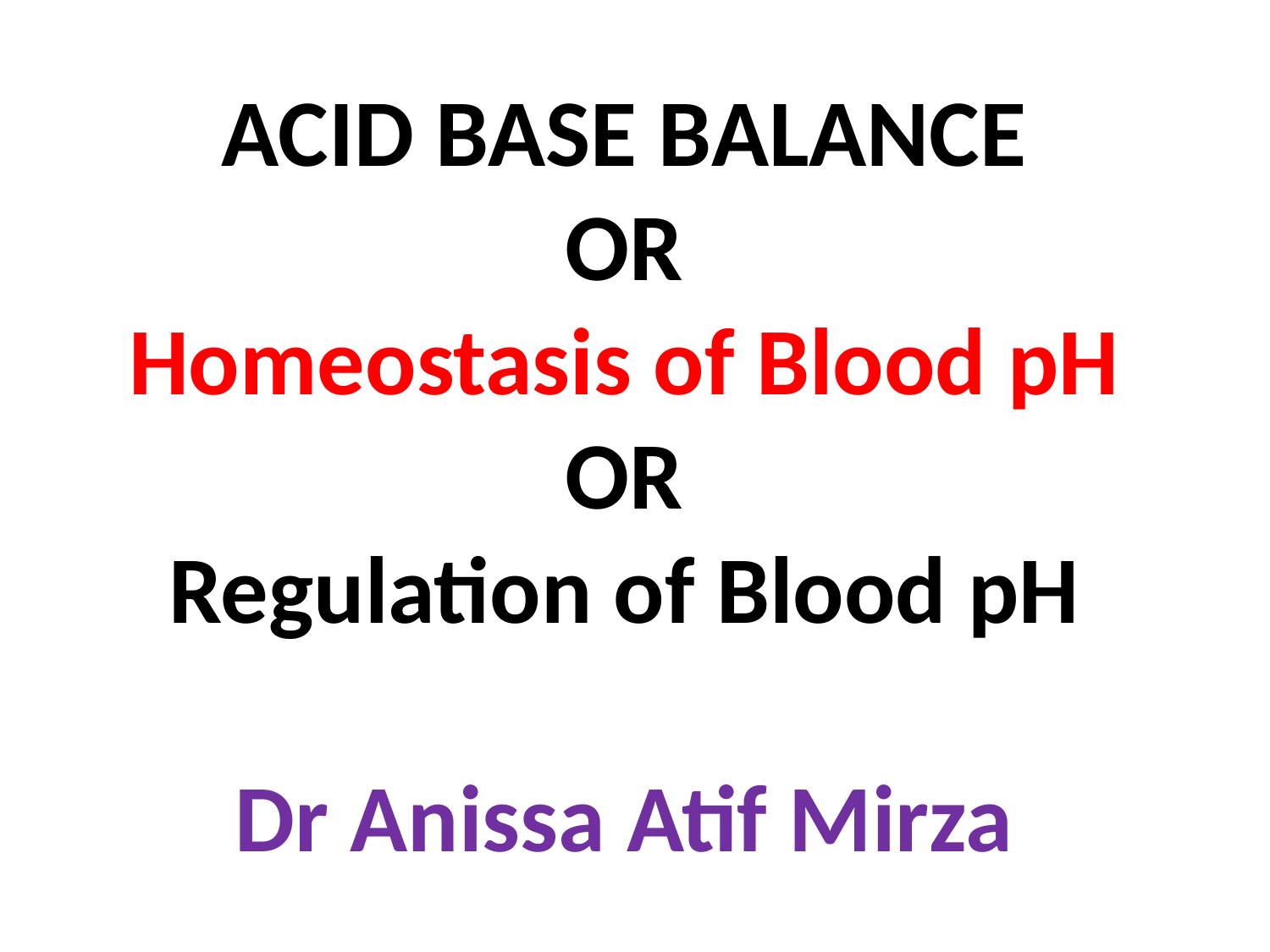

# ACID BASE BALANCE OR Homeostasis of Blood pH OR Regulation of Blood pH Dr Anissa Atif Mirza